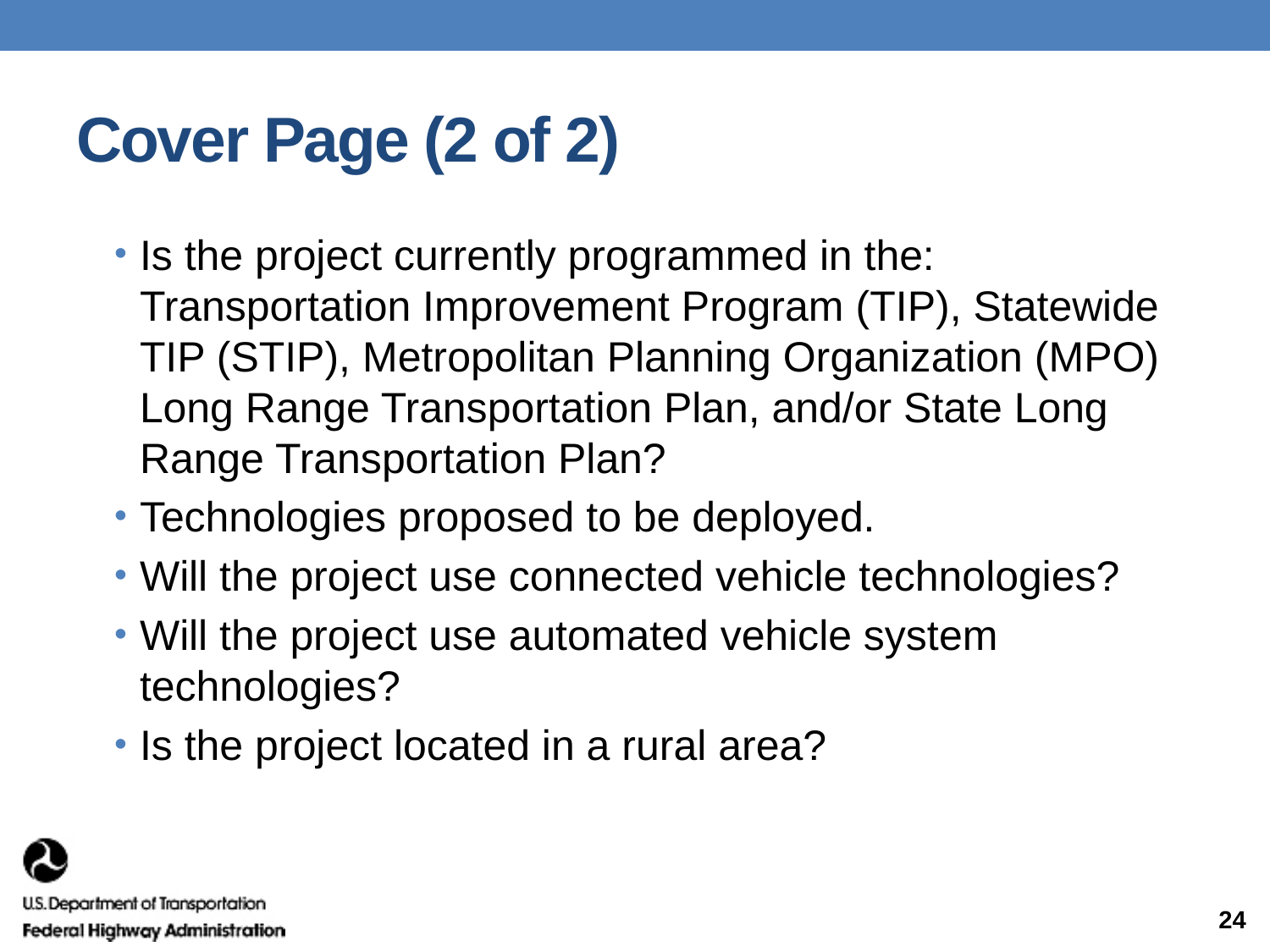

# Cover Page (2 of 2)
Is the project currently programmed in the: Transportation Improvement Program (TIP), Statewide TIP (STIP), Metropolitan Planning Organization (MPO) Long Range Transportation Plan, and/or State Long Range Transportation Plan?
Technologies proposed to be deployed.
Will the project use connected vehicle technologies?
Will the project use automated vehicle system technologies?
Is the project located in a rural area?

24